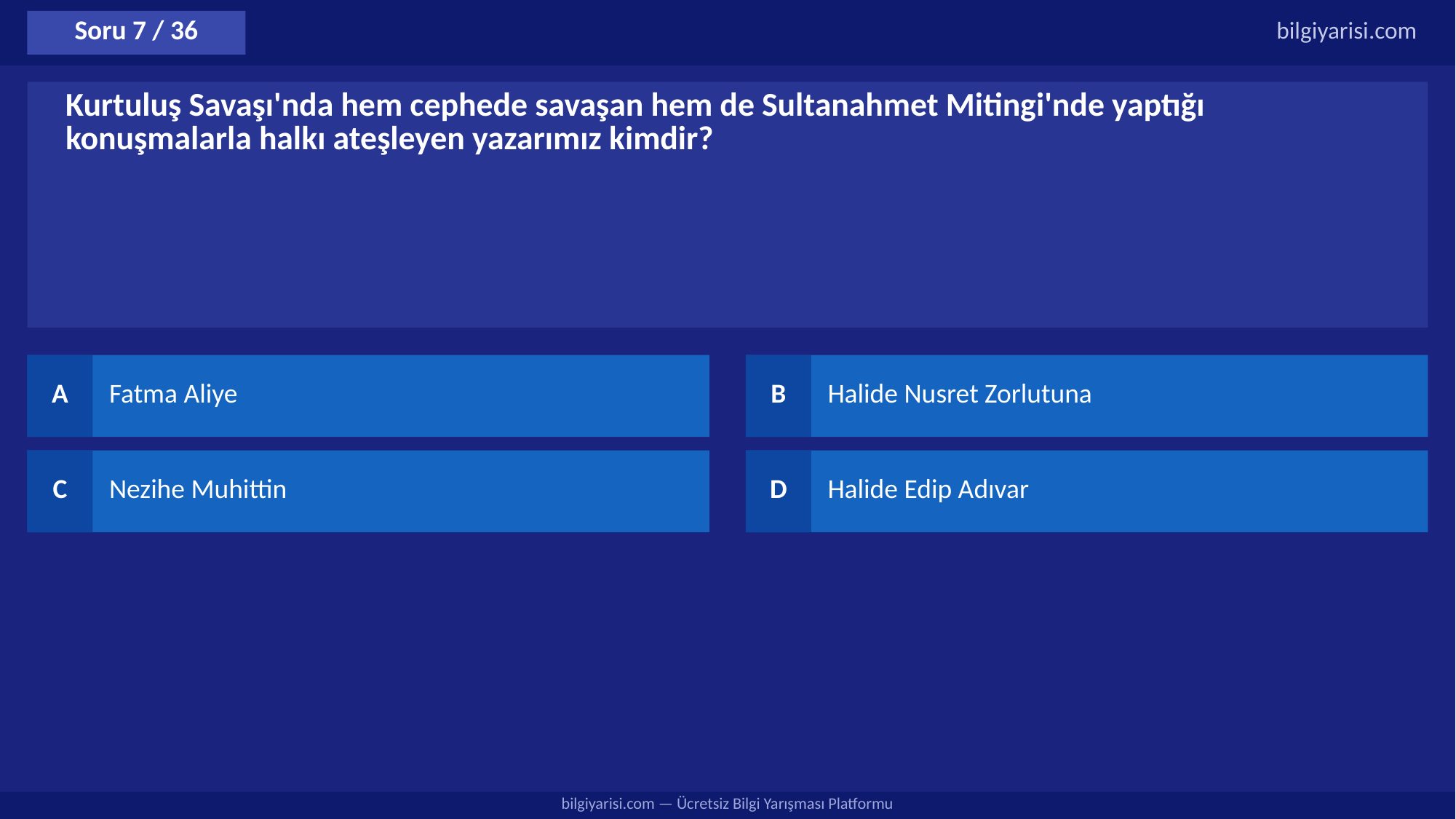

Soru 7 / 36
bilgiyarisi.com

Kurtuluş Savaşı'nda hem cephede savaşan hem de Sultanahmet Mitingi'nde yaptığı konuşmalarla halkı ateşleyen yazarımız kimdir?

A
Fatma Aliye

B
Halide Nusret Zorlutuna

C
Nezihe Muhittin

D
Halide Edip Adıvar
bilgiyarisi.com — Ücretsiz Bilgi Yarışması Platformu